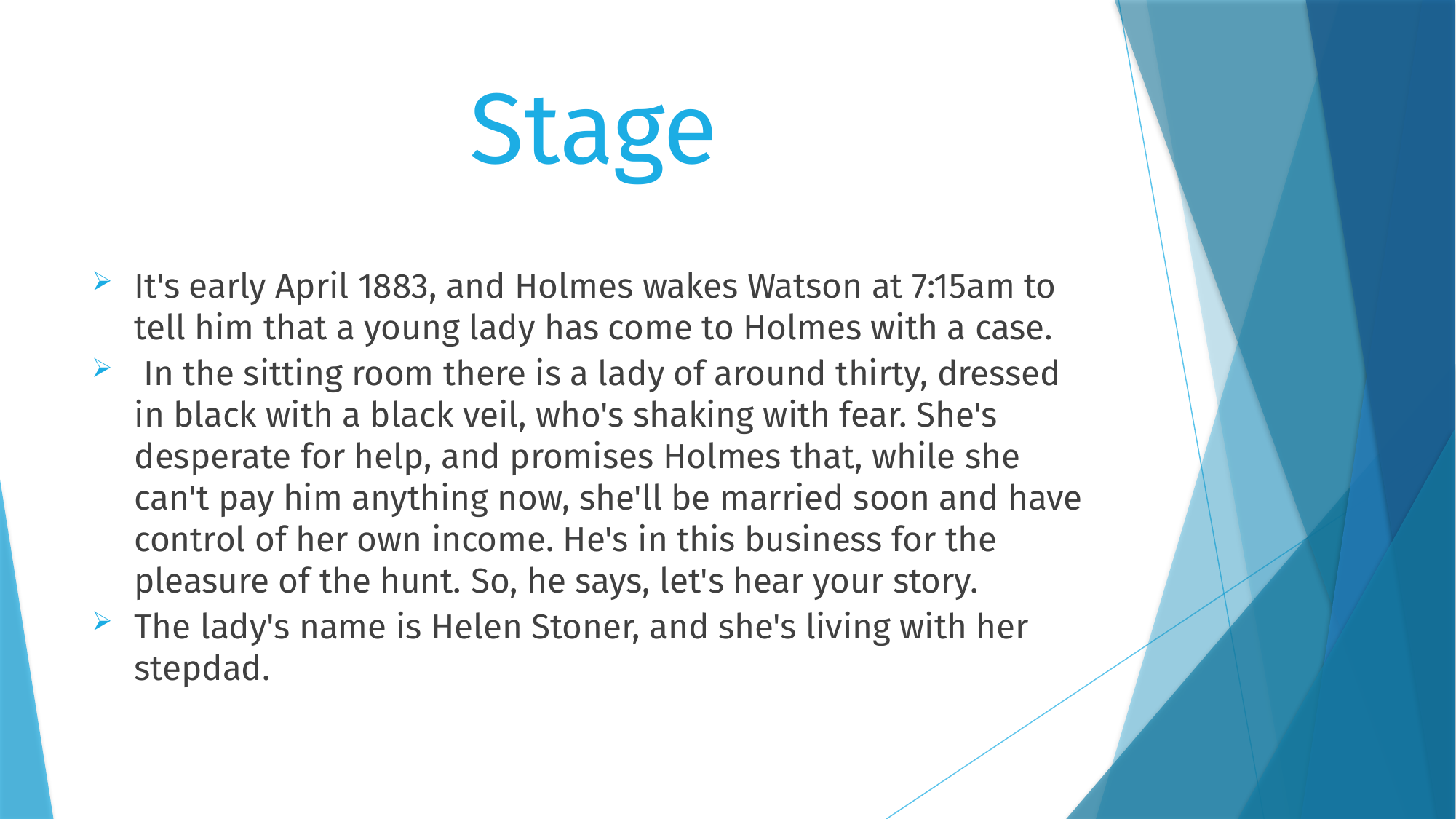

# Stage
It's early April 1883, and Holmes wakes Watson at 7:15am to tell him that a young lady has come to Holmes with a case.
 In the sitting room there is a lady of around thirty, dressed in black with a black veil, who's shaking with fear. She's desperate for help, and promises Holmes that, while she can't pay him anything now, she'll be married soon and have control of her own income. He's in this business for the pleasure of the hunt. So, he says, let's hear your story.
The lady's name is Helen Stoner, and she's living with her stepdad.